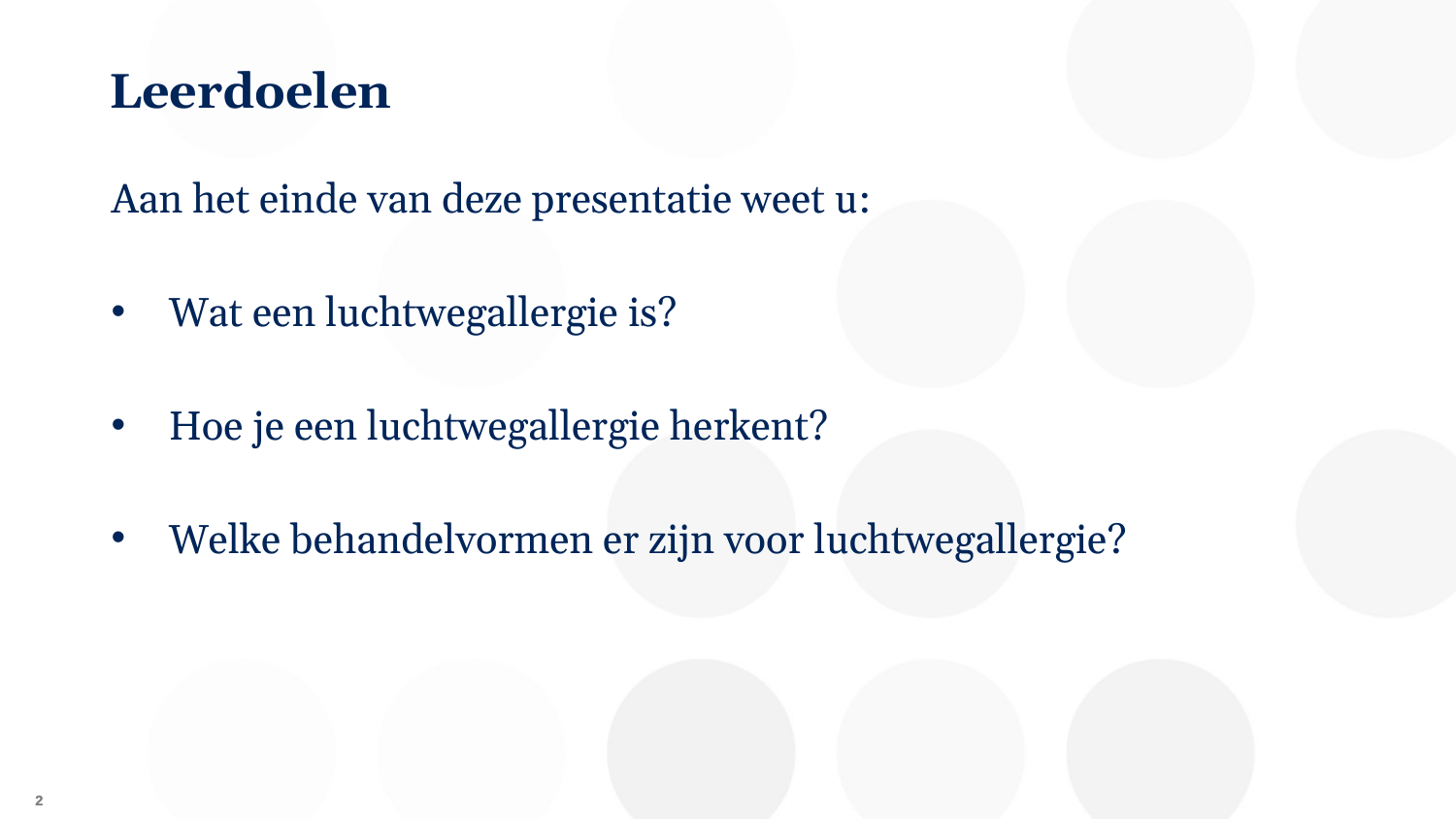

# Leerdoelen

Aan het einde van deze presentatie weet u:

Wat een luchtwegallergie is?

Hoe je een luchtwegallergie herkent?

Welke behandelvormen er zijn voor luchtwegallergie?